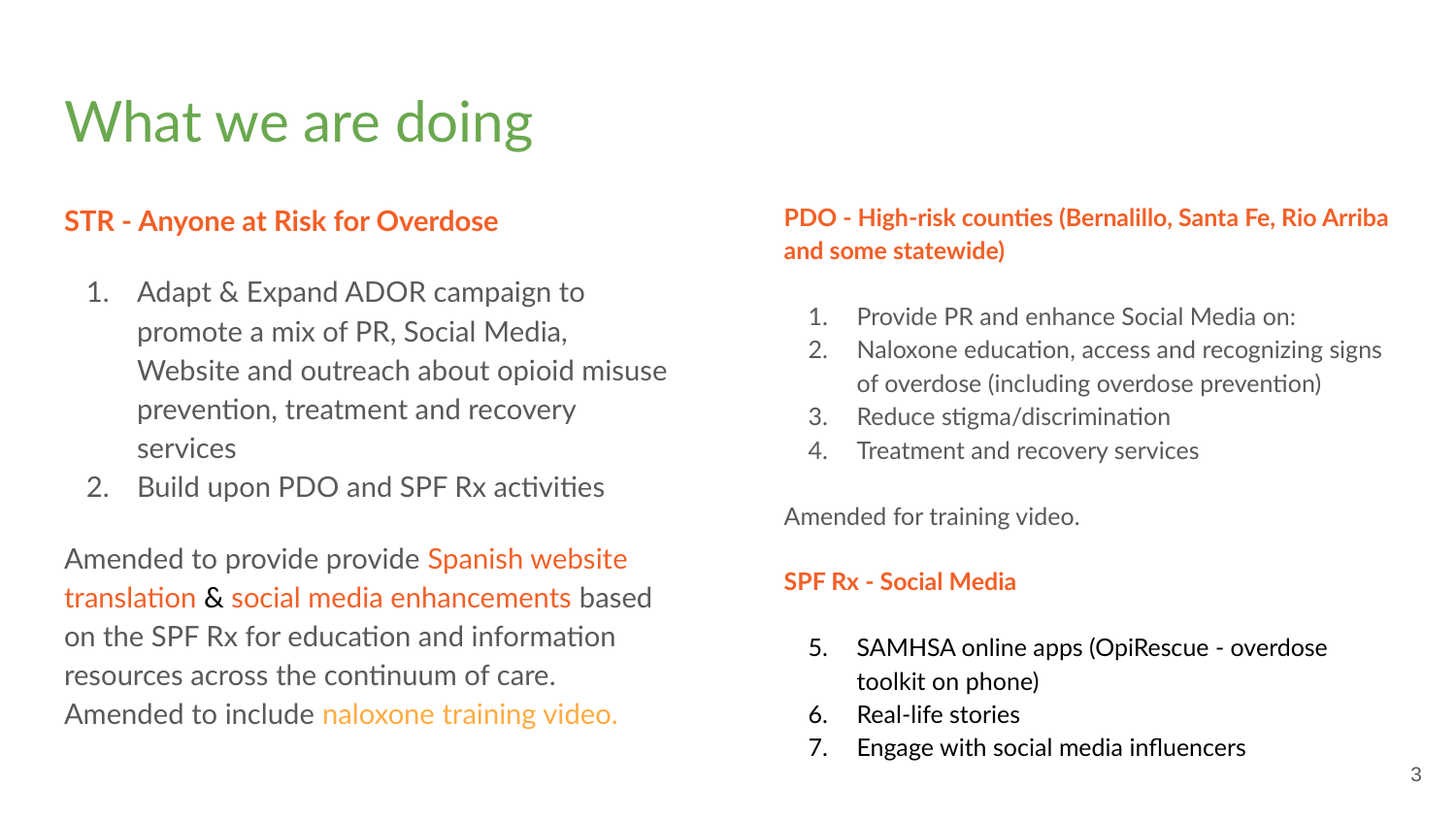

# What we are doing
STR - Anyone at Risk for Overdose
Adapt & Expand ADOR campaign to promote a mix of PR, Social Media, Website and outreach about opioid misuse prevention, treatment and recovery services
Build upon PDO and SPF Rx activities
Amended to provide provide Spanish website translation & social media enhancements based on the SPF Rx for education and information resources across the continuum of care. Amended to include naloxone training video.

PDO - High-risk counties (Bernalillo, Santa Fe, Rio Arriba and some statewide)
Provide PR and enhance Social Media on:
Naloxone education, access and recognizing signs of overdose (including overdose prevention)
Reduce stigma/discrimination
Treatment and recovery services
Amended for training video.
SPF Rx - Social Media
SAMHSA online apps (OpiRescue - overdose toolkit on phone)
Real-life stories
Engage with social media influencers

3